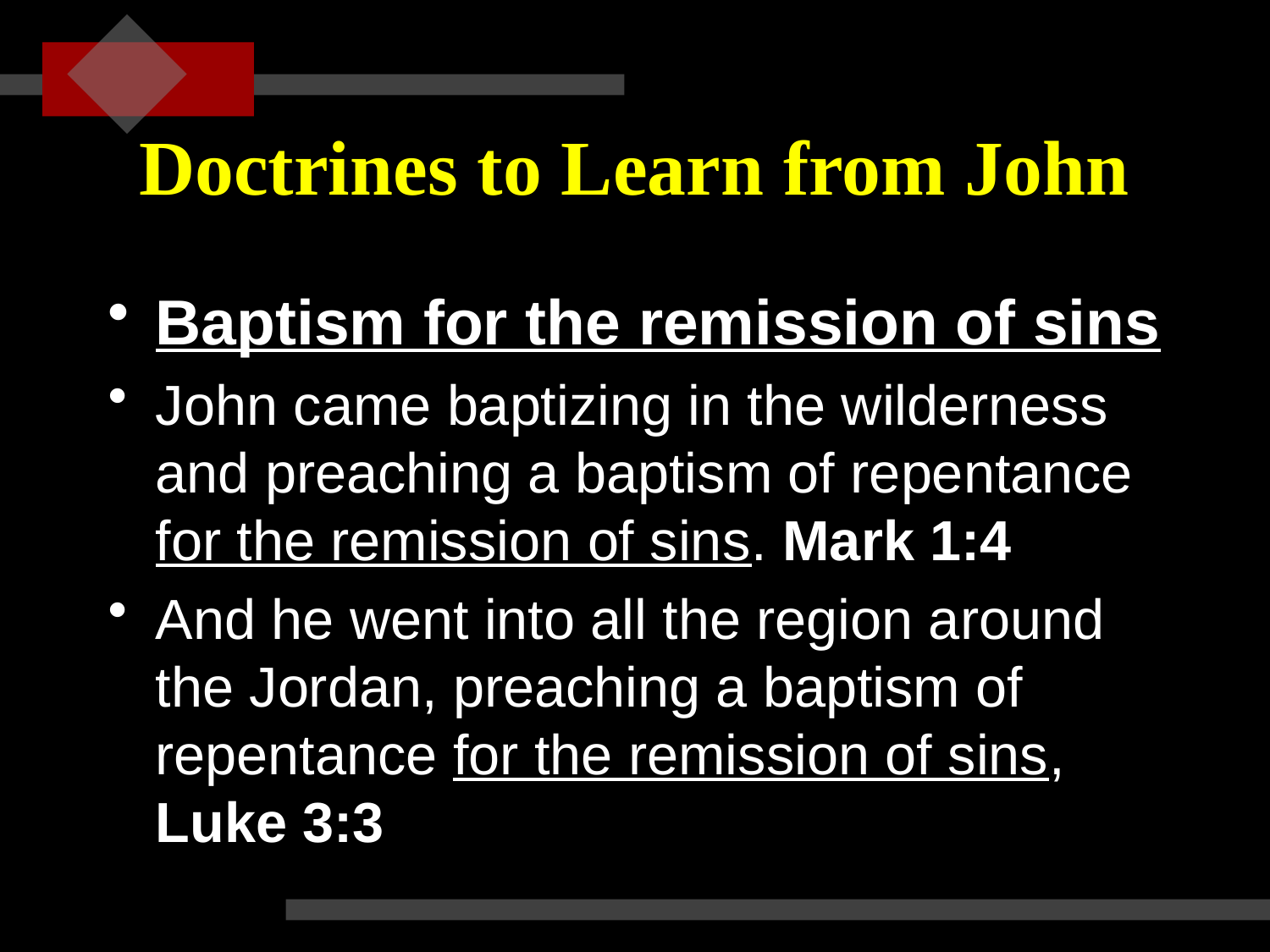

# Doctrines to Learn from John
Baptism for the remission of sins
John came baptizing in the wilderness and preaching a baptism of repentance for the remission of sins. Mark 1:4
And he went into all the region around the Jordan, preaching a baptism of repentance for the remission of sins, Luke 3:3